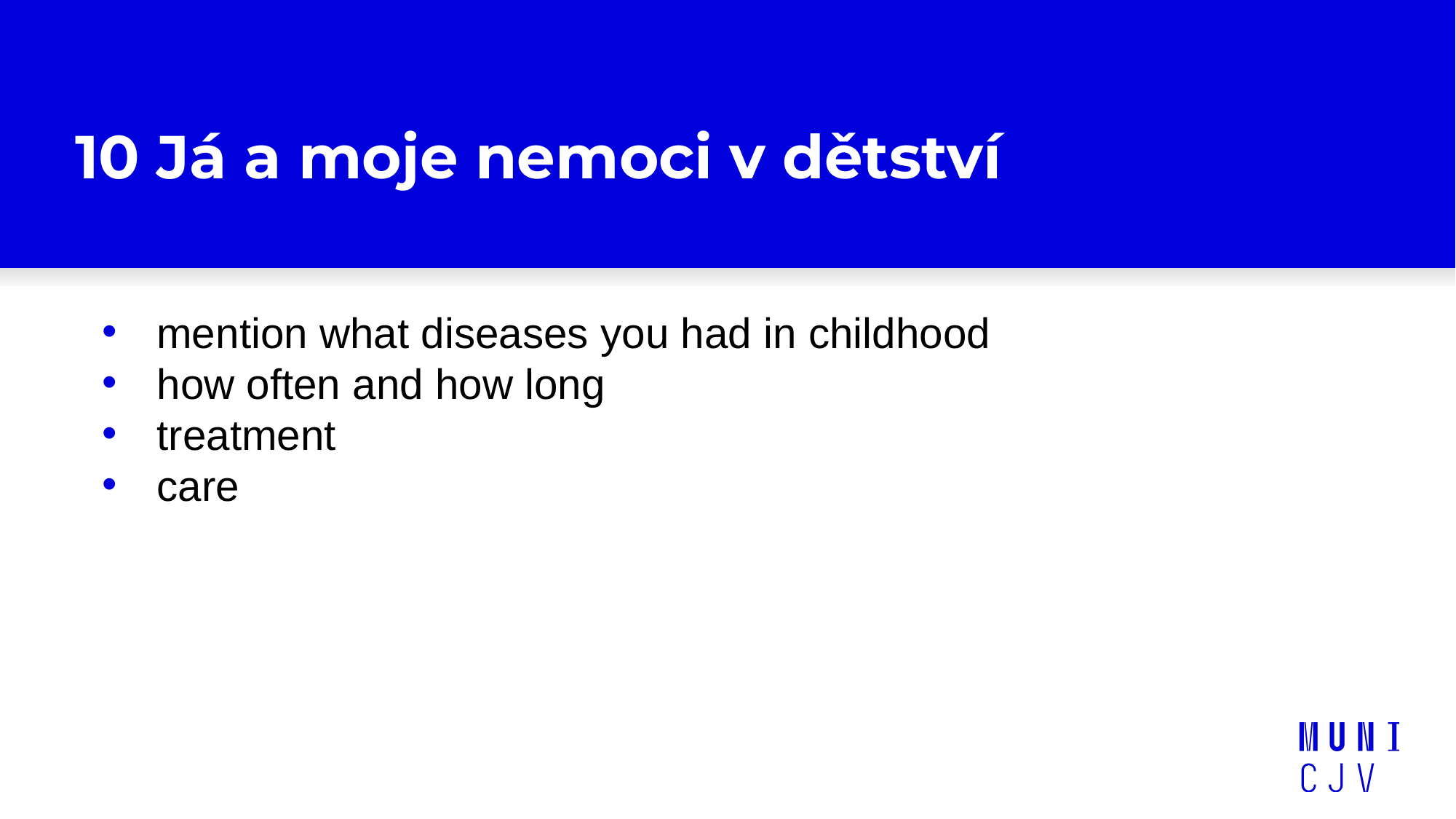

# 10 Já a moje nemoci v dětství
mention what diseases you had in childhood
how often and how long
treatment
care